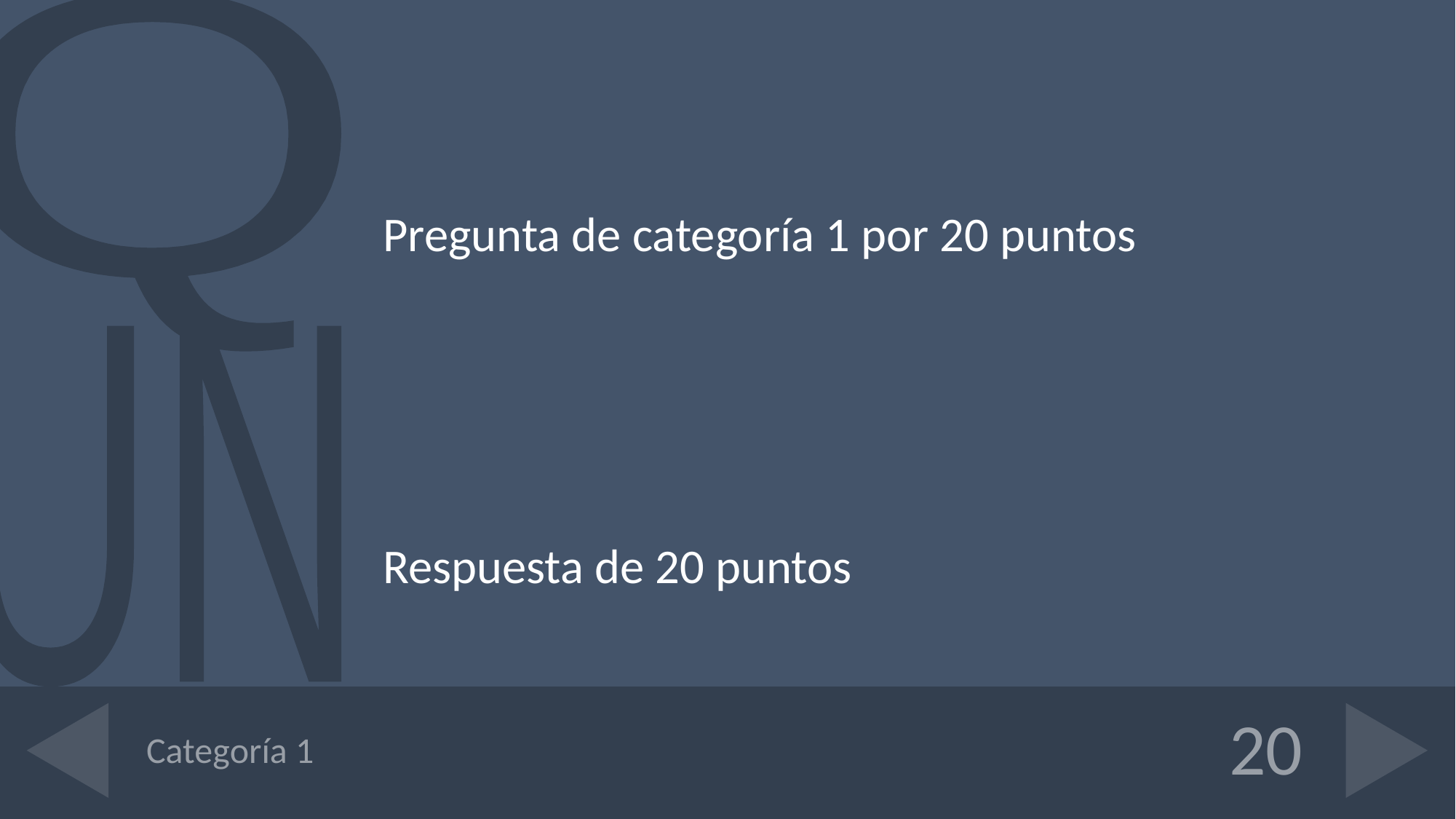

Pregunta de categoría 1 por 20 puntos
Respuesta de 20 puntos
# Categoría 1
20